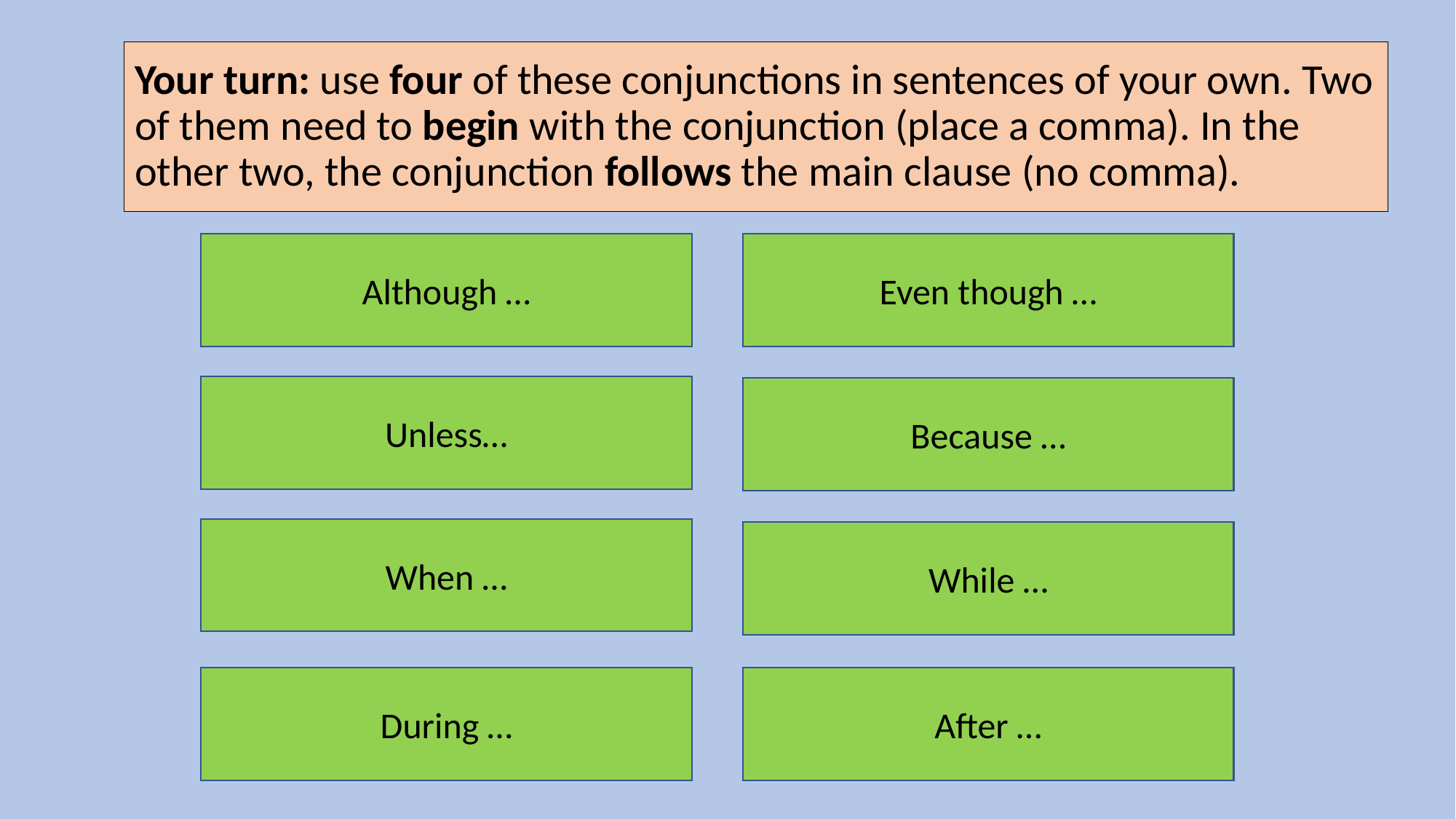

# Your turn: use four of these conjunctions in sentences of your own. Two of them need to begin with the conjunction (place a comma). In the other two, the conjunction follows the main clause (no comma).
Although …
Even though …
Unless…
Because …
When …
While …
During …
After …